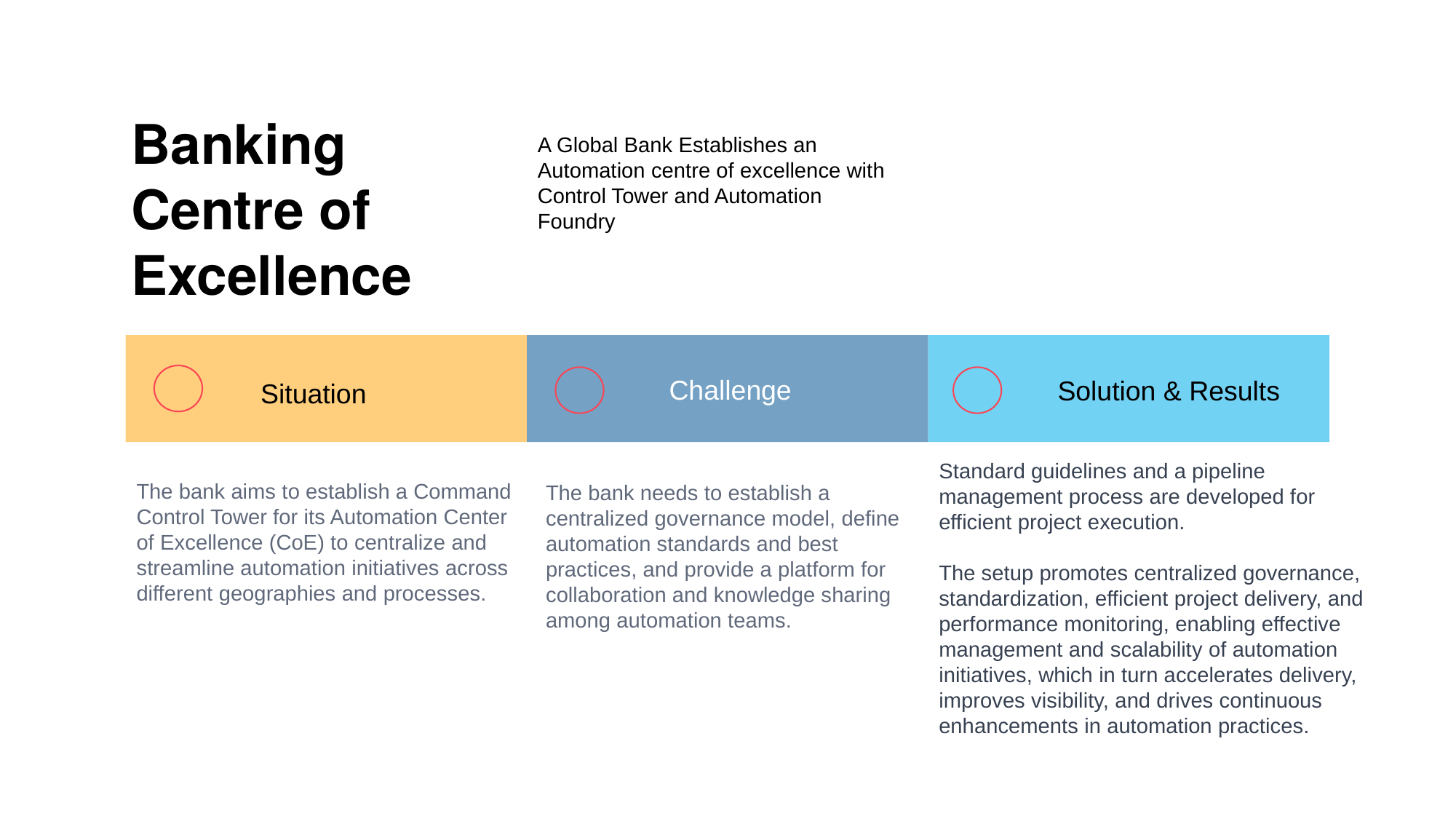

Banking Centre of Excellence
A Global Bank Establishes an Automation centre of excellence with Control Tower and Automation Foundry

Challenge
Solution & Results
Situation
Standard guidelines and a pipeline management process are developed for efficient project execution.

The setup promotes centralized governance, standardization, efficient project delivery, and performance monitoring, enabling effective management and scalability of automation initiatives, which in turn accelerates delivery, improves visibility, and drives continuous enhancements in automation practices.
The bank aims to establish a Command Control Tower for its Automation Center of Excellence (CoE) to centralize and streamline automation initiatives across different geographies and processes.
The bank needs to establish a centralized governance model, define automation standards and best practices, and provide a platform for collaboration and knowledge sharing among automation teams.